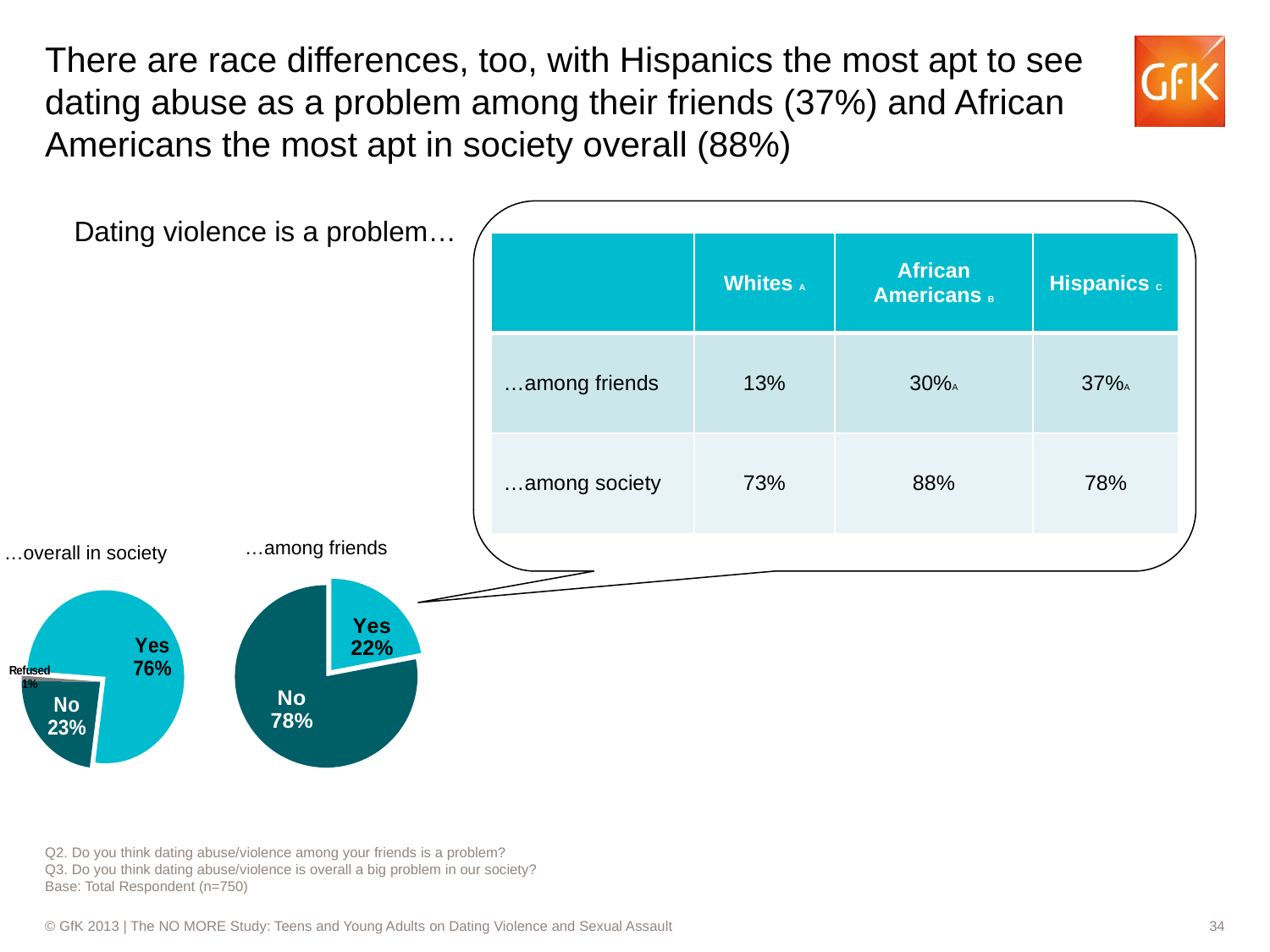

# There are race differences, too, with Hispanics the most apt to see dating abuse as a problem among their friends (37%) and African Americans the most apt in society overall (88%)

Dating violence is a problem…
|  | Whites A | African Americans B | Hispanics C |
| --- | --- | --- | --- |
| …among friends | 13% | 30%A | 37%A |
| …among society | 73% | 88% | 78% |

### Chart

| Category | Sales |
|---|---|
| Yes | 0.22 |
| No | 0.78 |

### Chart

| Category | Sales |
|---|---|
| Yes | 0.7600000000000005 |
| No | 0.23 |
| Refused | 0.010000000000000005 |
…among friends
…overall in society
Q2. Do you think dating abuse/violence among your friends is a problem?
Q3. Do you think dating abuse/violence is overall a big problem in our society?
Base: Total Respondent (n=750)